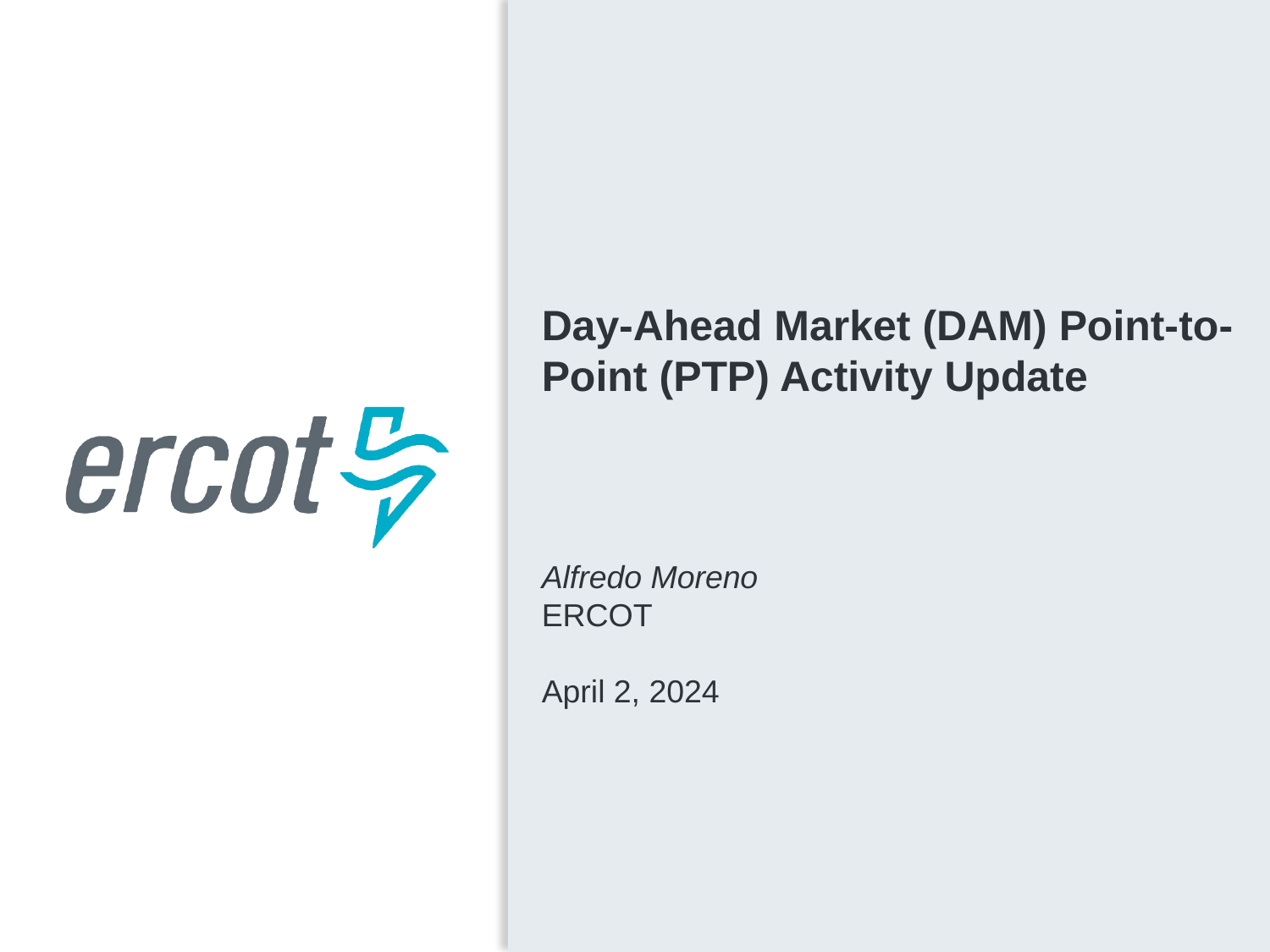

Day-Ahead Market (DAM) Point-to-Point (PTP) Activity Update

Alfredo Moreno
ERCOT

April 2, 2024